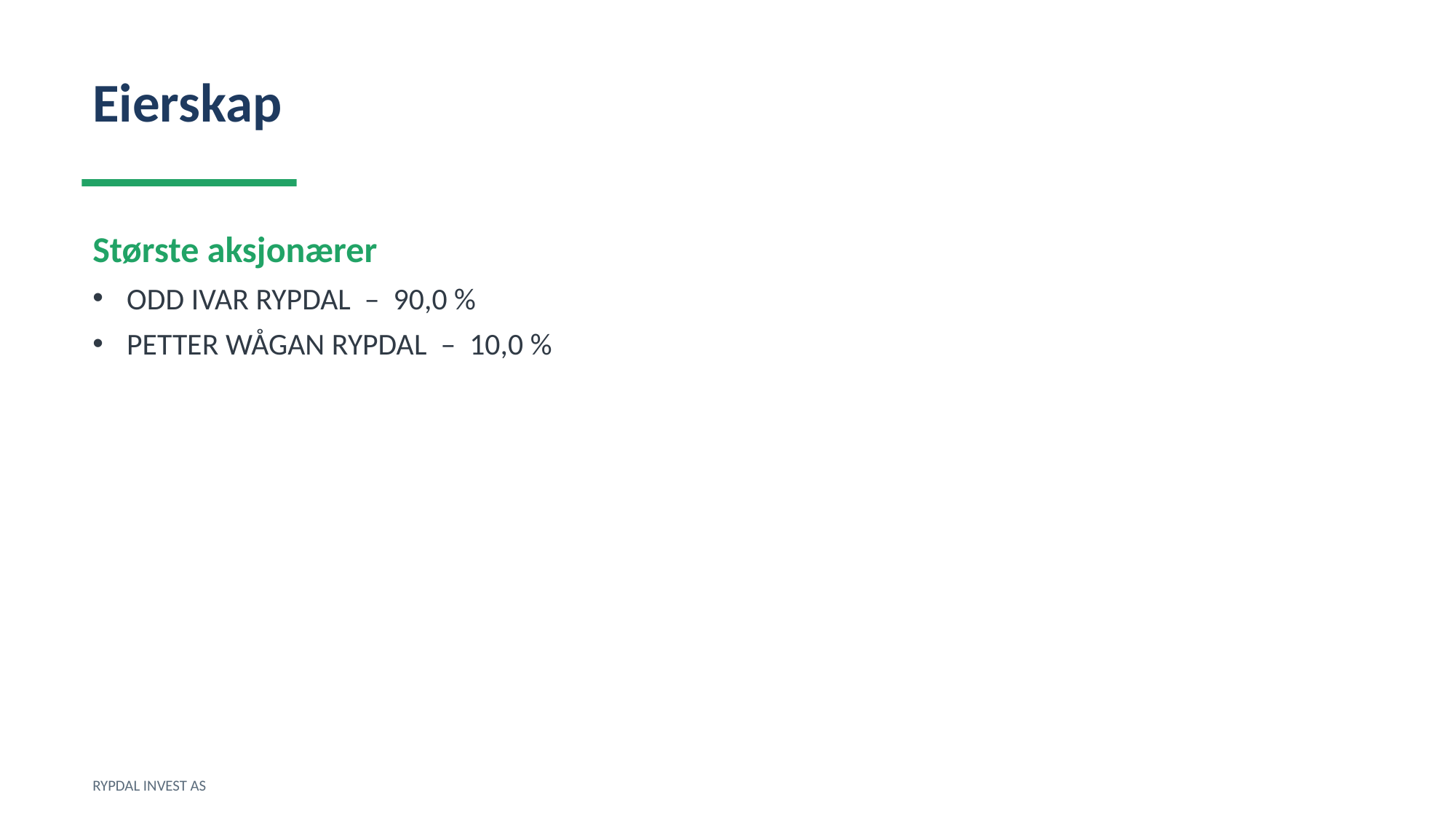

Eierskap

Største aksjonærer
ODD IVAR RYPDAL  –  90,0 %
PETTER WÅGAN RYPDAL  –  10,0 %
RYPDAL INVEST AS